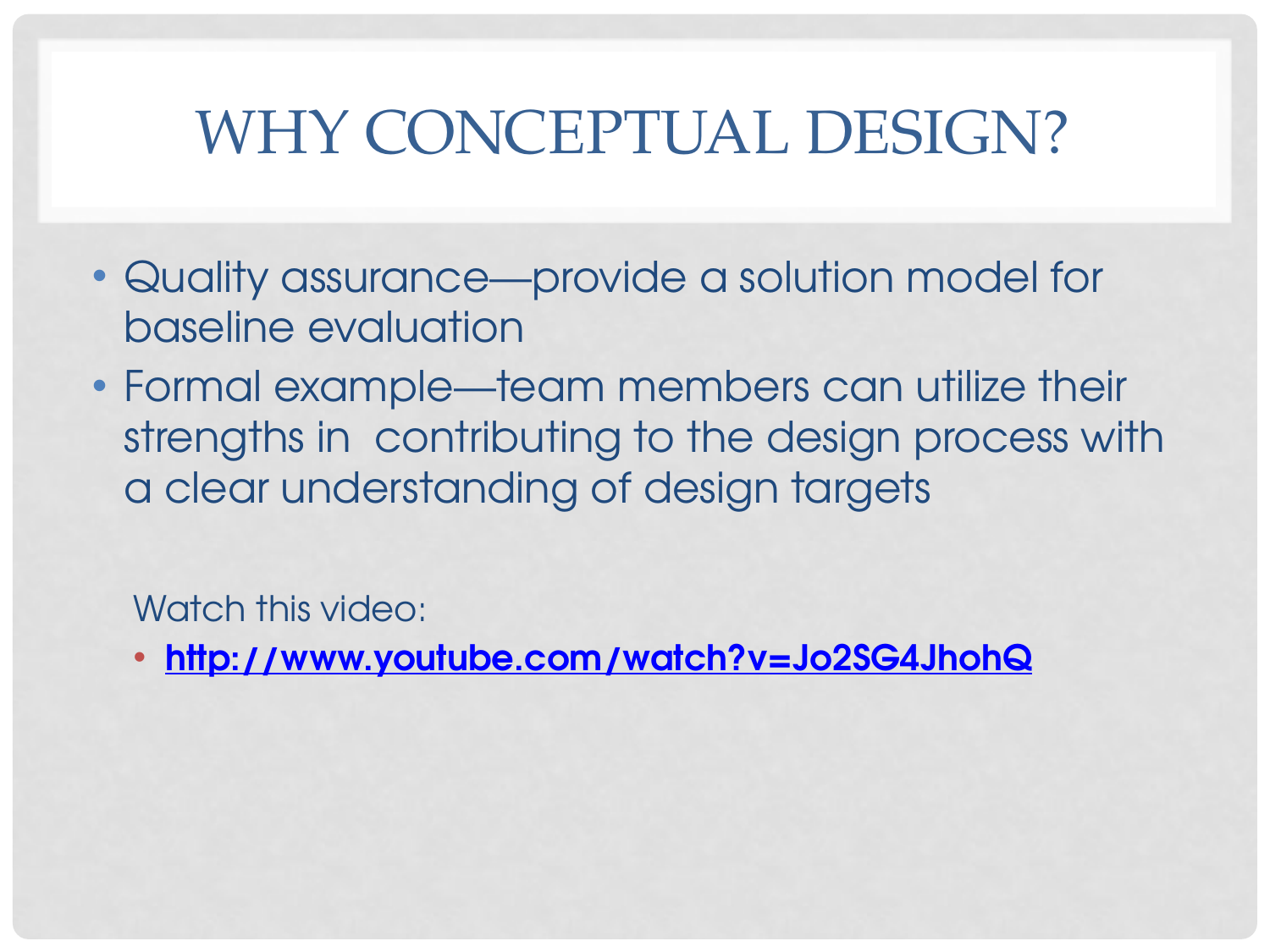

# Why conceptual design?
Quality assurance—provide a solution model for baseline evaluation
Formal example—team members can utilize their strengths in  contributing to the design process with a clear understanding of design targets

Watch this video:
http://www.youtube.com/watch?v=Jo2SG4JhohQ